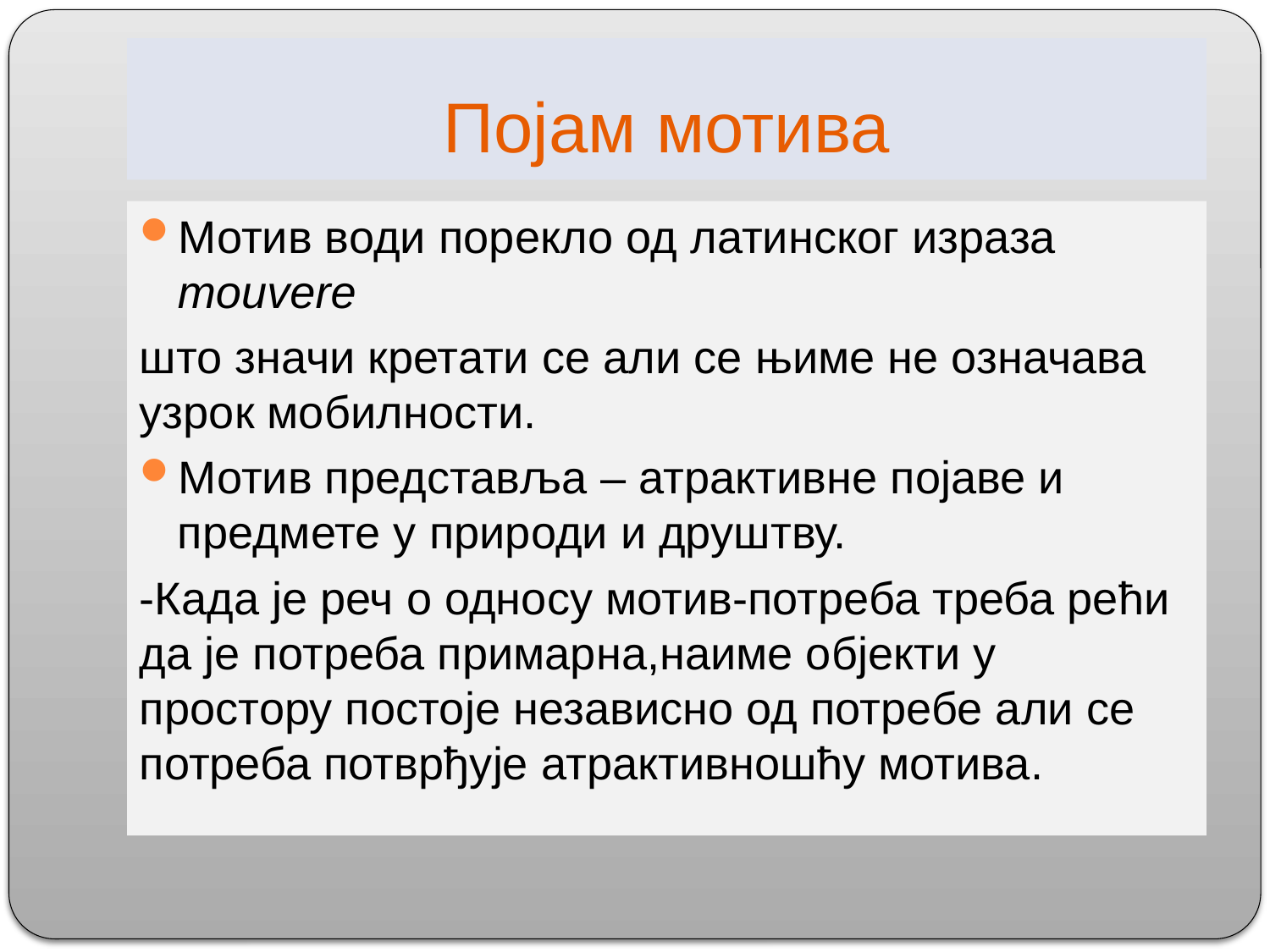

# Појам мотива
Мотив води порекло од латинског израза mouvere
што значи кретати се али се њиме не означава узрок мобилности.
Мотив представља – атрактивне појаве и предмете у природи и друштву.
-Када је реч о односу мотив-потреба треба рећи да је потреба примарна,наиме објекти у простору постоје независно од потребе али се потреба потврђује атрактивношћу мотива.